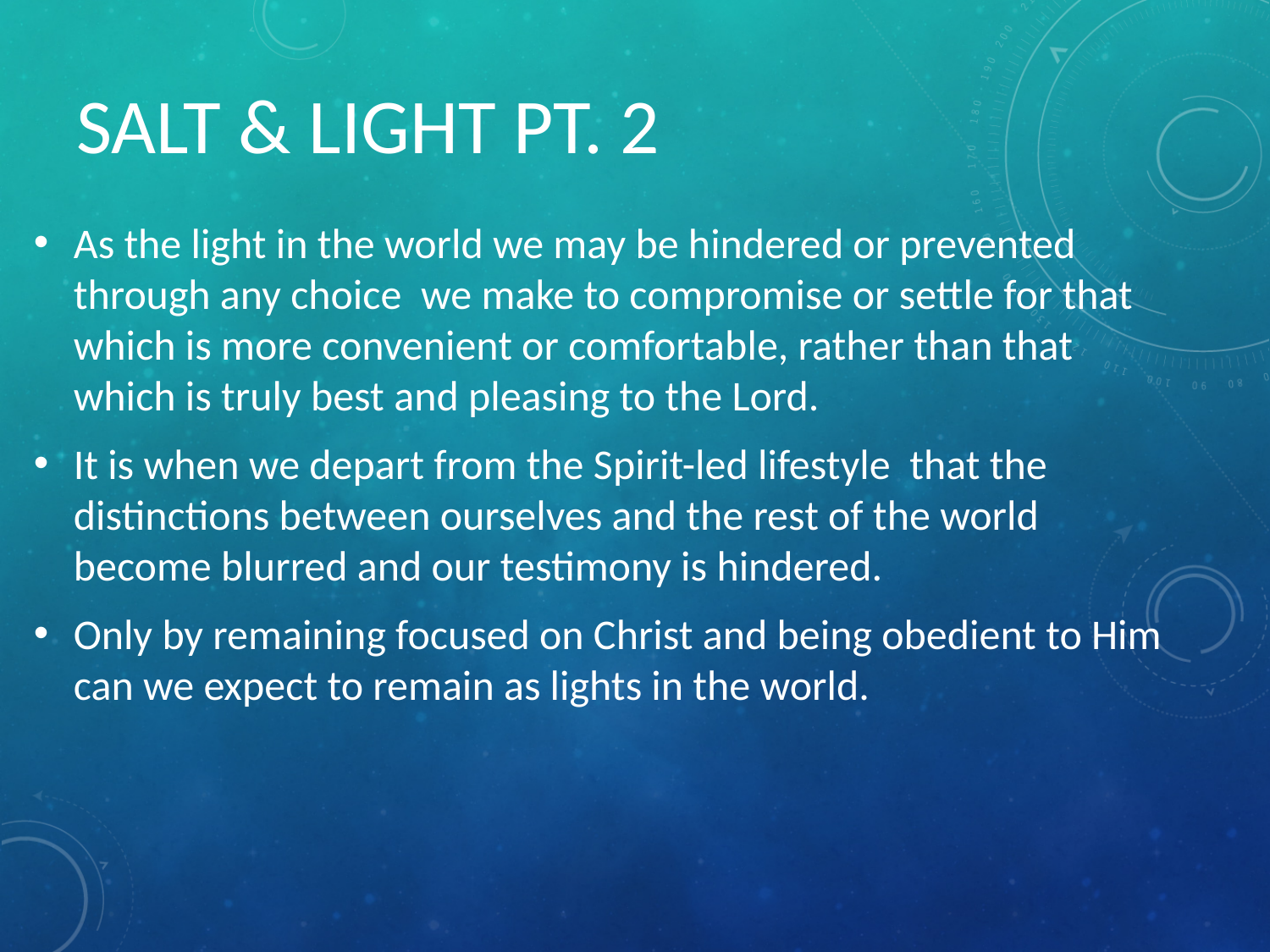

# Salt & Light pt. 2
As the light in the world we may be hindered or prevented through any choice  we make to compromise or settle for that which is more convenient or comfortable, rather than that which is truly best and pleasing to the Lord.
It is when we depart from the Spirit-led lifestyle  that the distinctions between ourselves and the rest of the world become blurred and our testimony is hindered.
Only by remaining focused on Christ and being obedient to Him can we expect to remain as lights in the world.